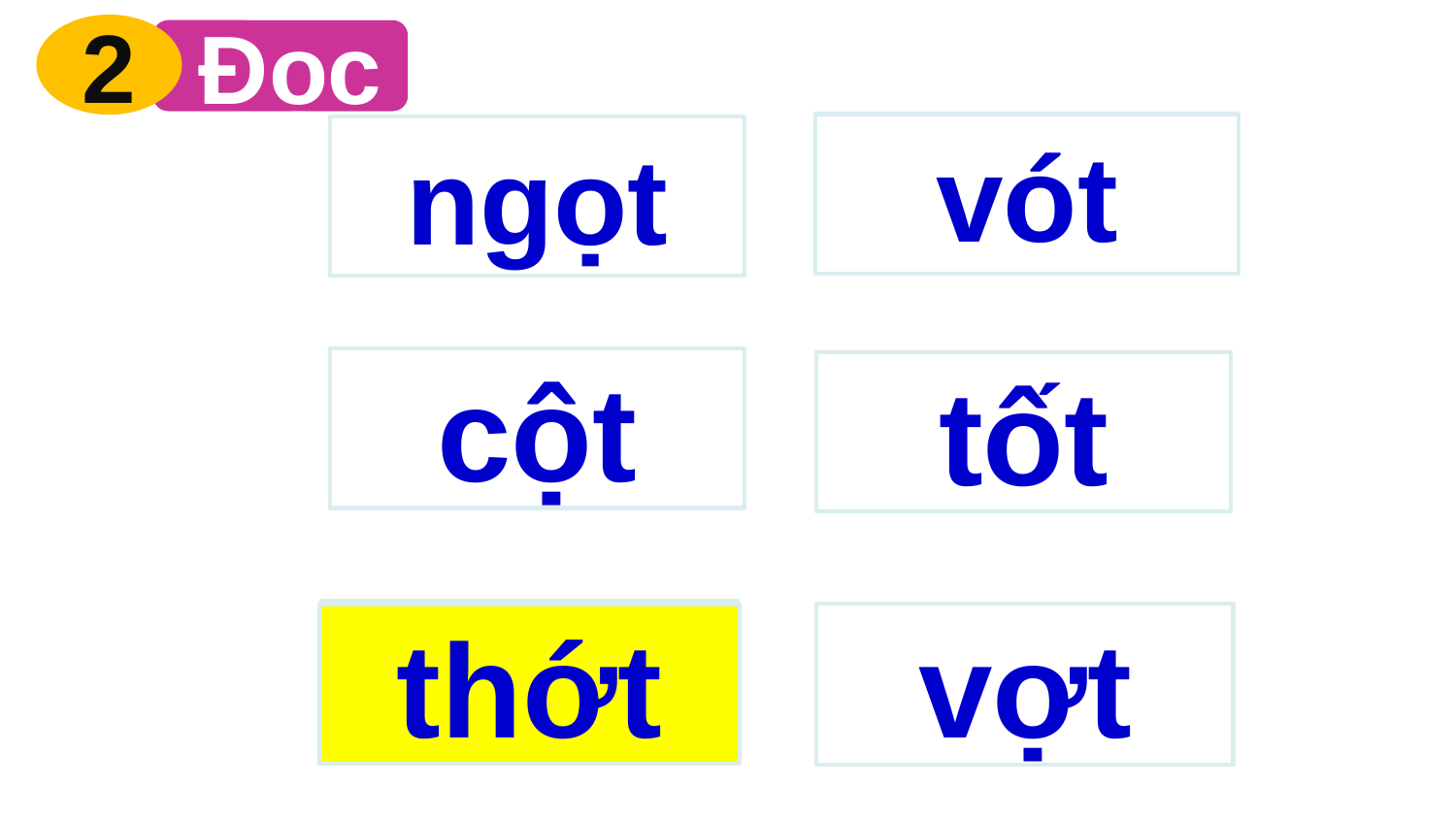

2
 Đọc
vót
ngọt
cột
tốt
thớt
vợt
thớt